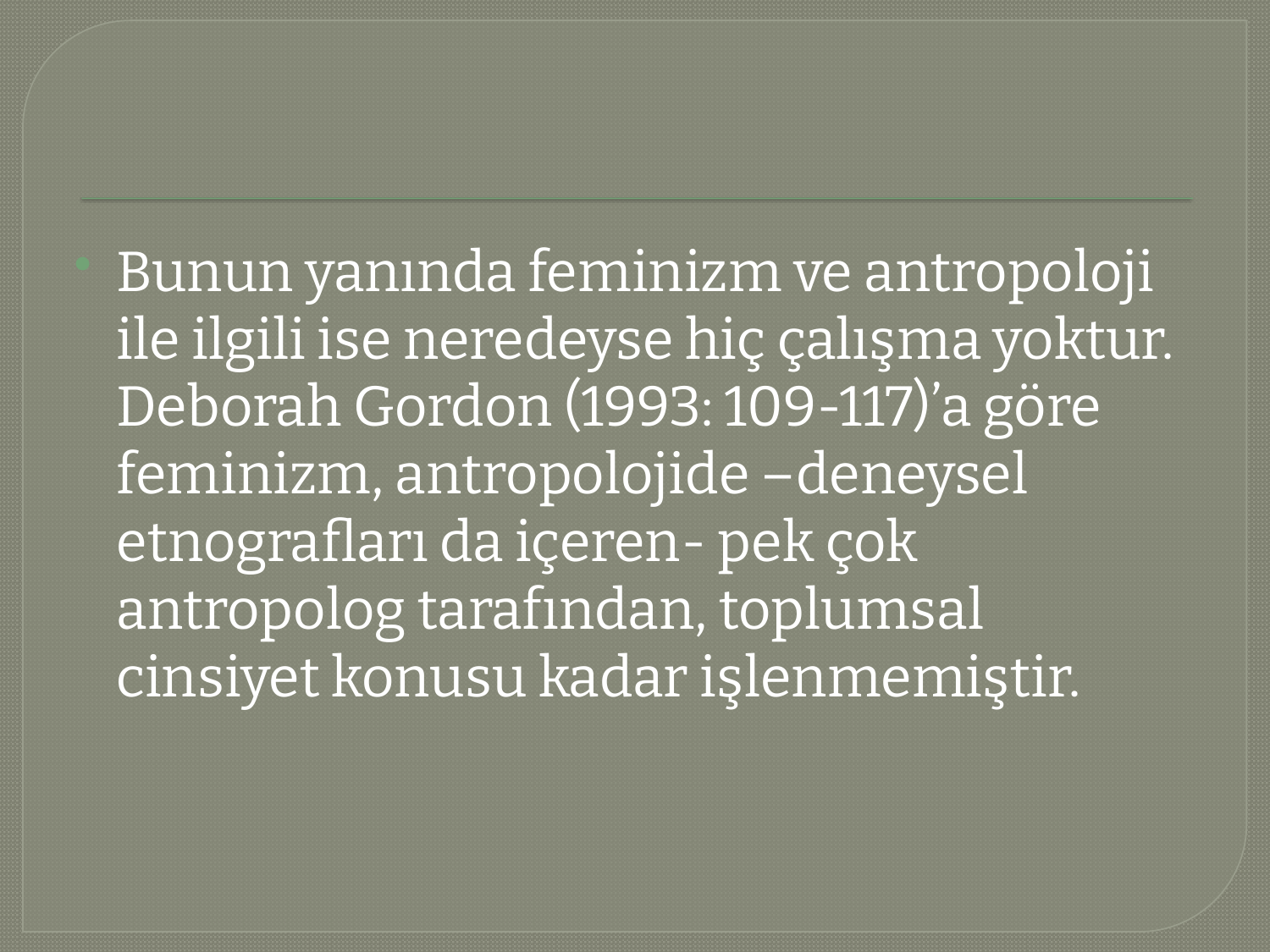

#
Bunun yanında feminizm ve antropoloji ile ilgili ise neredeyse hiç çalışma yoktur. Deborah Gordon (1993: 109-117)’a göre feminizm, antropolojide –deneysel etnografları da içeren- pek çok antropolog tarafından, toplumsal cinsiyet konusu kadar işlenmemiştir.